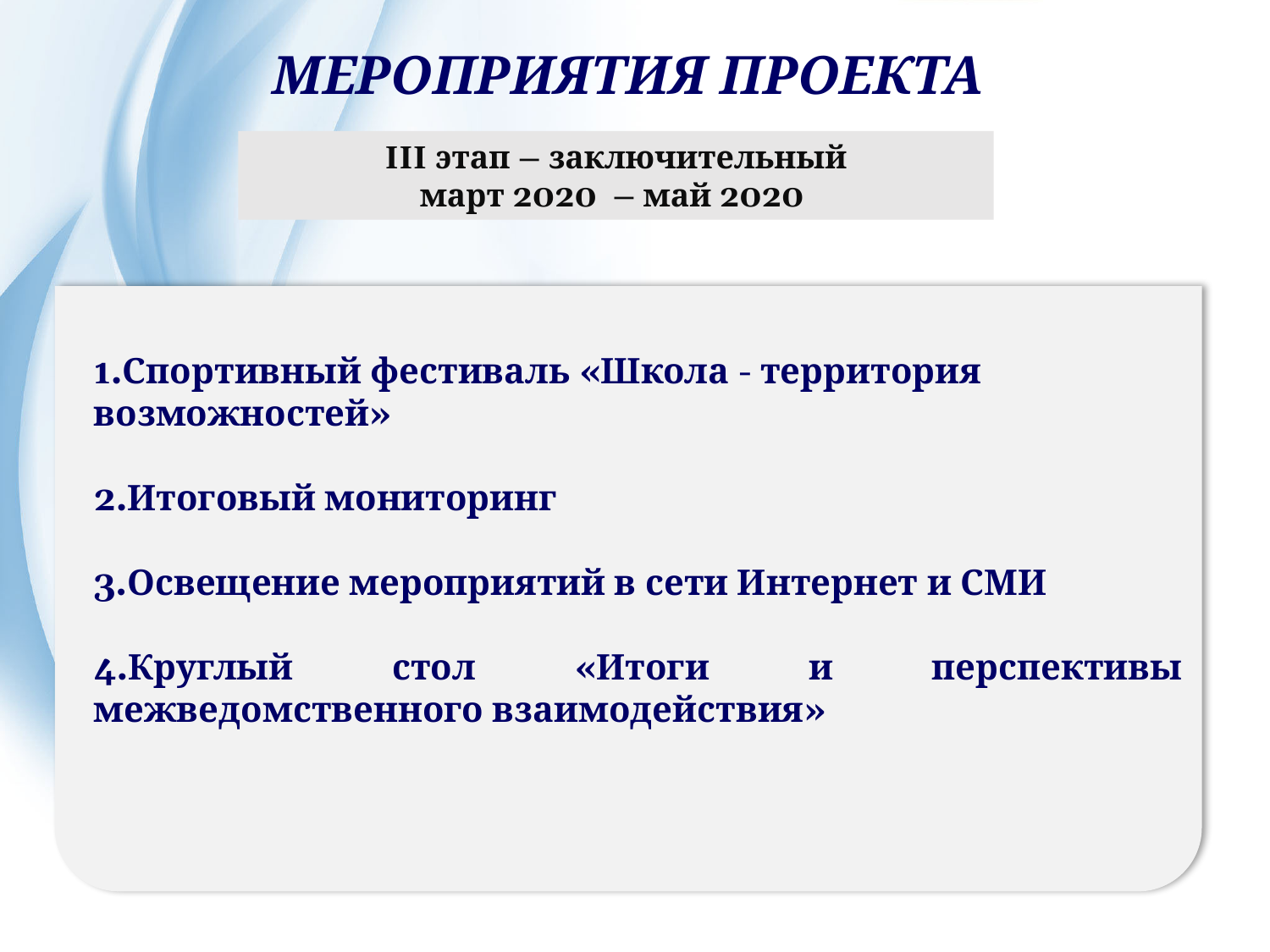

МЕРОПРИЯТИЯ ПРОЕКТА
III этап – заключительный
март 2020  – май 2020

1.Спортивный фестиваль «Школа - территория возможностей»

2.Итоговый мониторинг

3.Освещение мероприятий в сети Интернет и СМИ

4.Круглый стол «Итоги и перспективы межведомственного взаимодействия»